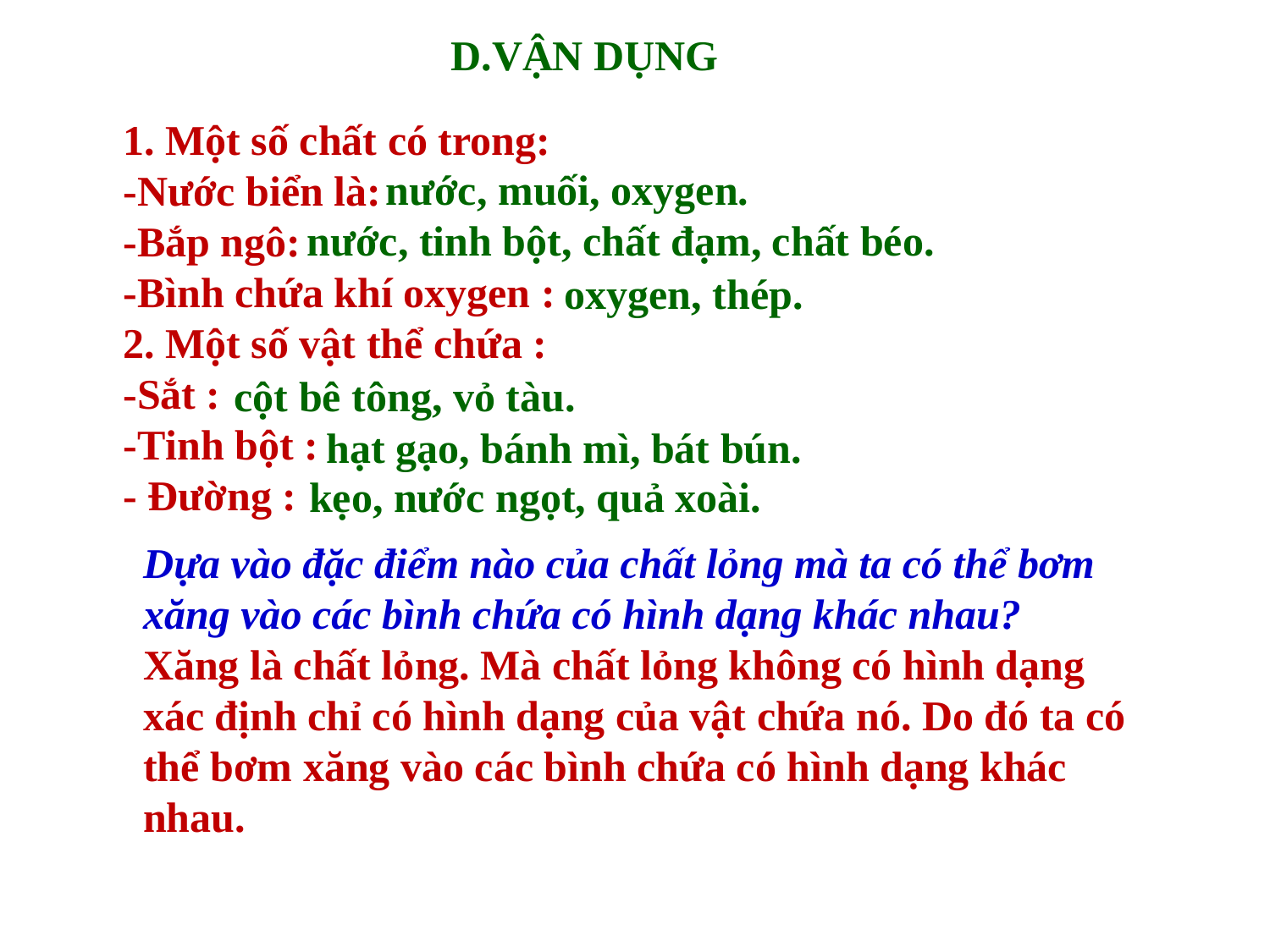

D.VẬN DỤNG
1. Một số chất có trong:
-Nước biển là:
-Bắp ngô:
-Bình chứa khí oxygen :
2. Một số vật thể chứa :
-Sắt :
-Tinh bột :
- Đường :
nước, muối, oxygen.
nước, tinh bột, chất đạm, chất béo.
oxygen, thép.
cột bê tông, vỏ tàu.
hạt gạo, bánh mì, bát bún.
kẹo, nước ngọt, quả xoài.
Dựa vào đặc điểm nào của chất lỏng mà ta có thể bơm xăng vào các bình chứa có hình dạng khác nhau?
Xăng là chất lỏng. Mà chất lỏng không có hình dạng xác định chỉ có hình dạng của vật chứa nó. Do đó ta có thể bơm xăng vào các bình chứa có hình dạng khác nhau.